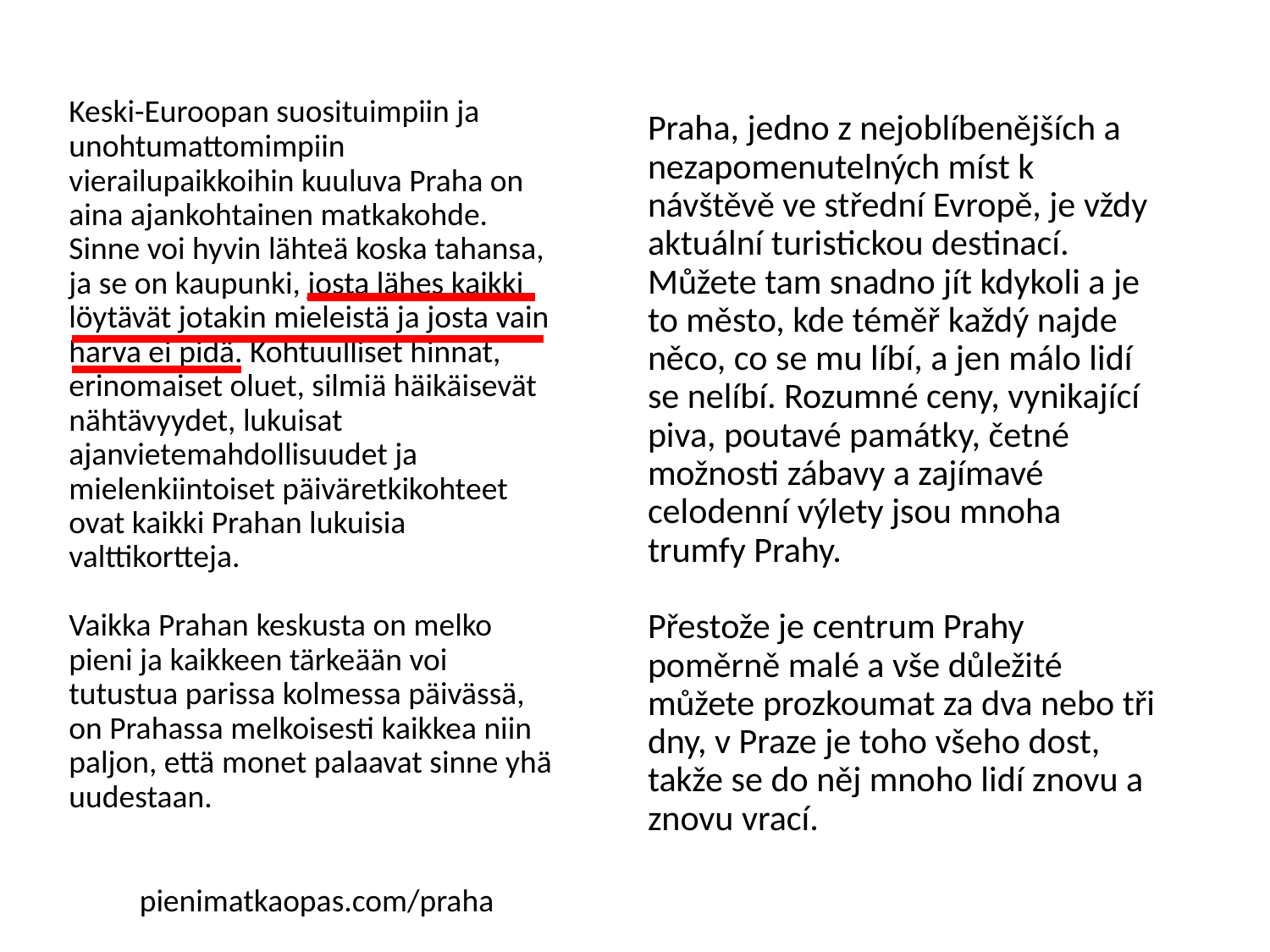

Keski-Euroopan suosituimpiin ja unohtumattomimpiin vierailupaikkoihin kuuluva Praha on aina ajankohtainen matkakohde. Sinne voi hyvin lähteä koska tahansa, ja se on kaupunki, josta lähes kaikki löytävät jotakin mieleistä ja josta vain harva ei pidä. Kohtuulliset hinnat, erinomaiset oluet, silmiä häikäisevät nähtävyydet, lukuisat ajanvietemahdollisuudet ja mielenkiintoiset päiväretkikohteet ovat kaikki Prahan lukuisia valttikortteja.

Vaikka Prahan keskusta on melko pieni ja kaikkeen tärkeään voi tutustua parissa kolmessa päivässä, on Prahassa melkoisesti kaikkea niin paljon, että monet palaavat sinne yhä uudestaan.
Praha, jedno z nejoblíbenějších a nezapomenutelných míst k návštěvě ve střední Evropě, je vždy aktuální turistickou destinací. Můžete tam snadno jít kdykoli a je to město, kde téměř každý najde něco, co se mu líbí, a jen málo lidí se nelíbí. Rozumné ceny, vynikající piva, poutavé památky, četné možnosti zábavy a zajímavé celodenní výlety jsou mnoha trumfy Prahy.

Přestože je centrum Prahy poměrně malé a vše důležité můžete prozkoumat za dva nebo tři dny, v Praze je toho všeho dost, takže se do něj mnoho lidí znovu a znovu vrací.
pienimatkaopas.com/praha